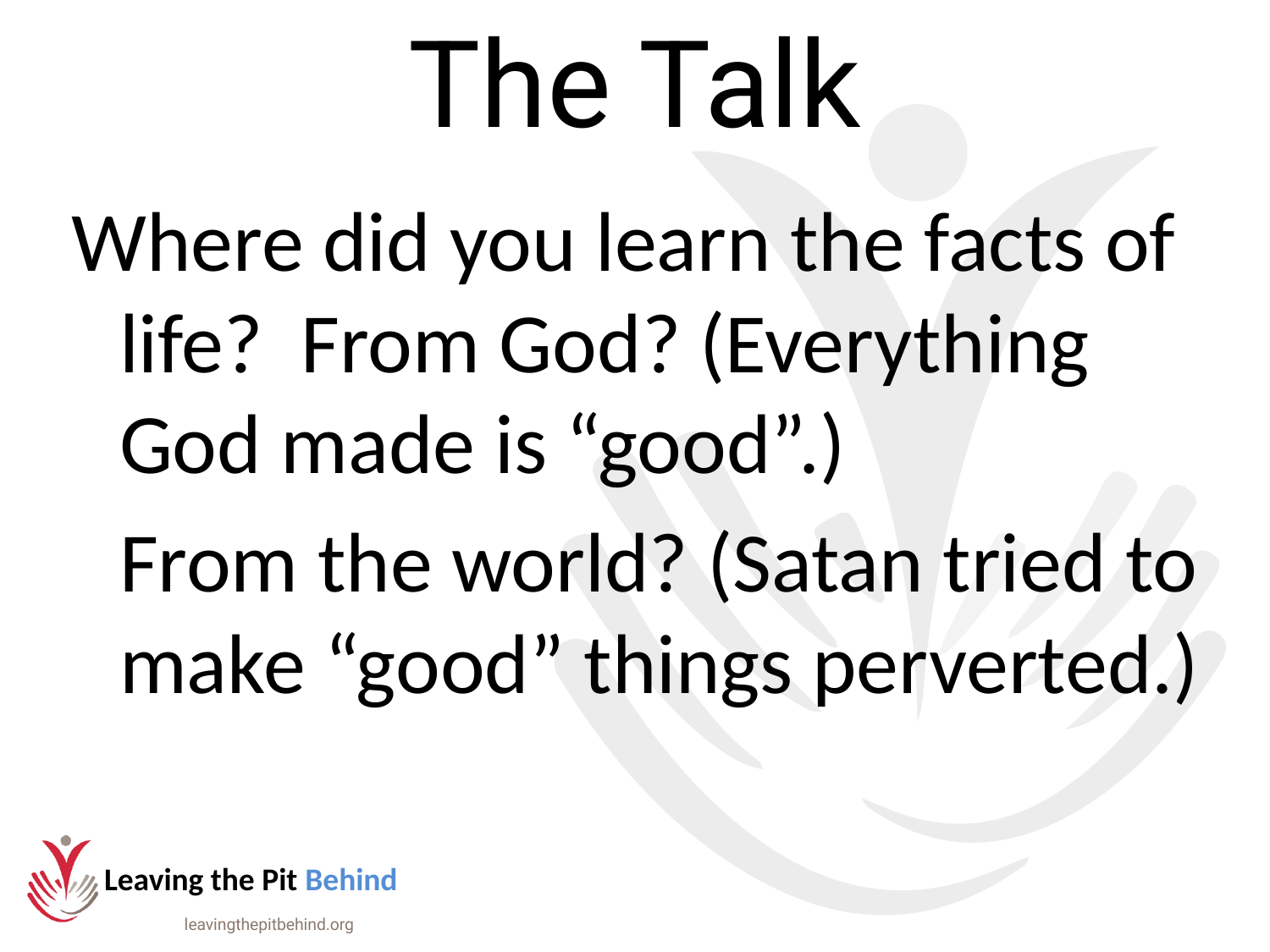

# The Talk
Where did you learn the facts of life?  From God? (Everything God made is “good”.)
	From the world? (Satan tried to make “good” things perverted.)